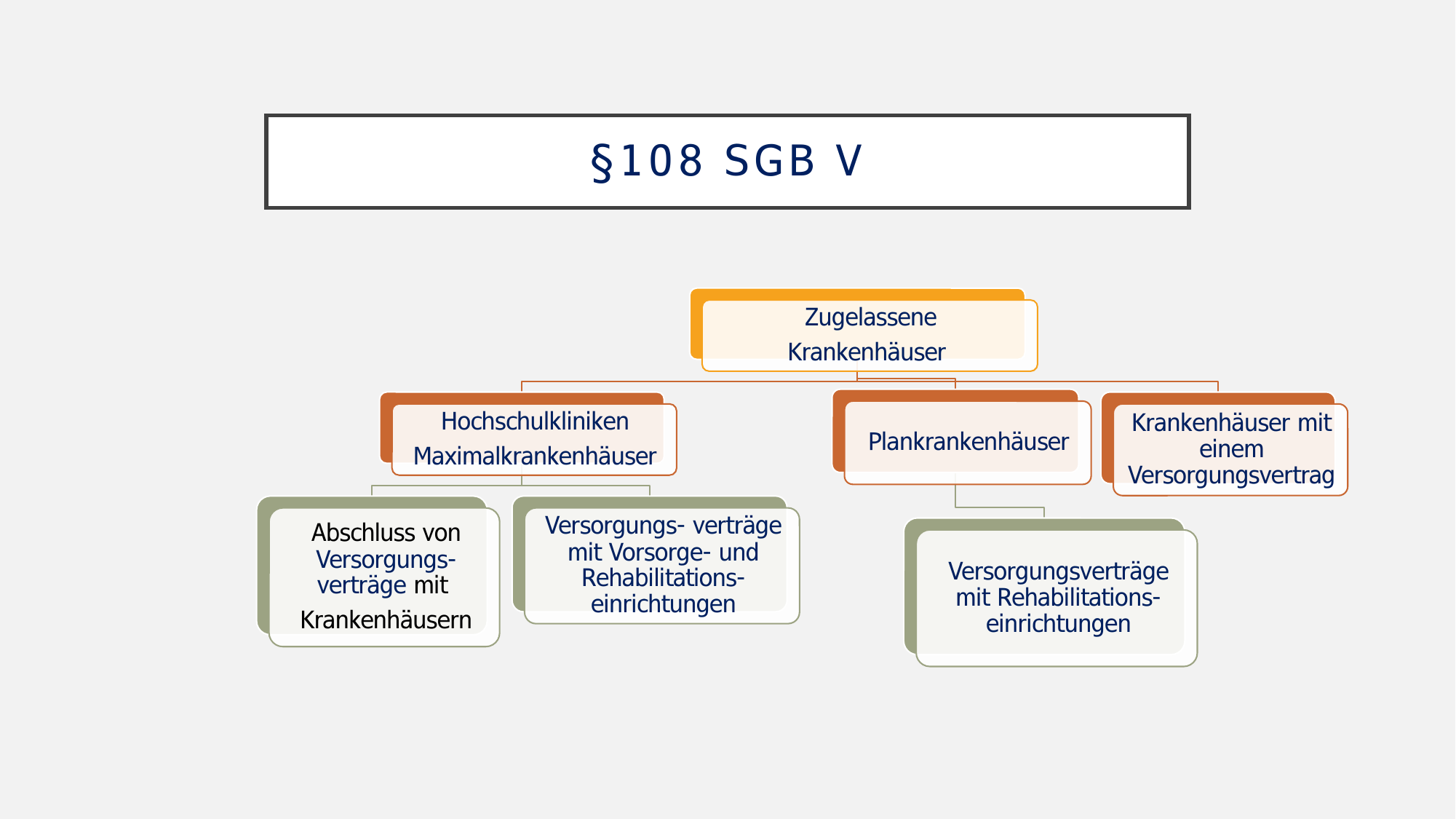

# §108 SGB V
Zugelassene
Krankenhäuser
Hochschulkliniken
Maximalkrankenhäuser
Abschluss von Versorgungs- verträge mit
Krankenhäusern
Versorgungs- verträge mit Vorsorge- und Rehabilitations- einrichtungen
Plankrankenhäuser
Versorgungsverträge mit Rehabilitations-einrichtungen
Krankenhäuser mit einem Versorgungsvertrag